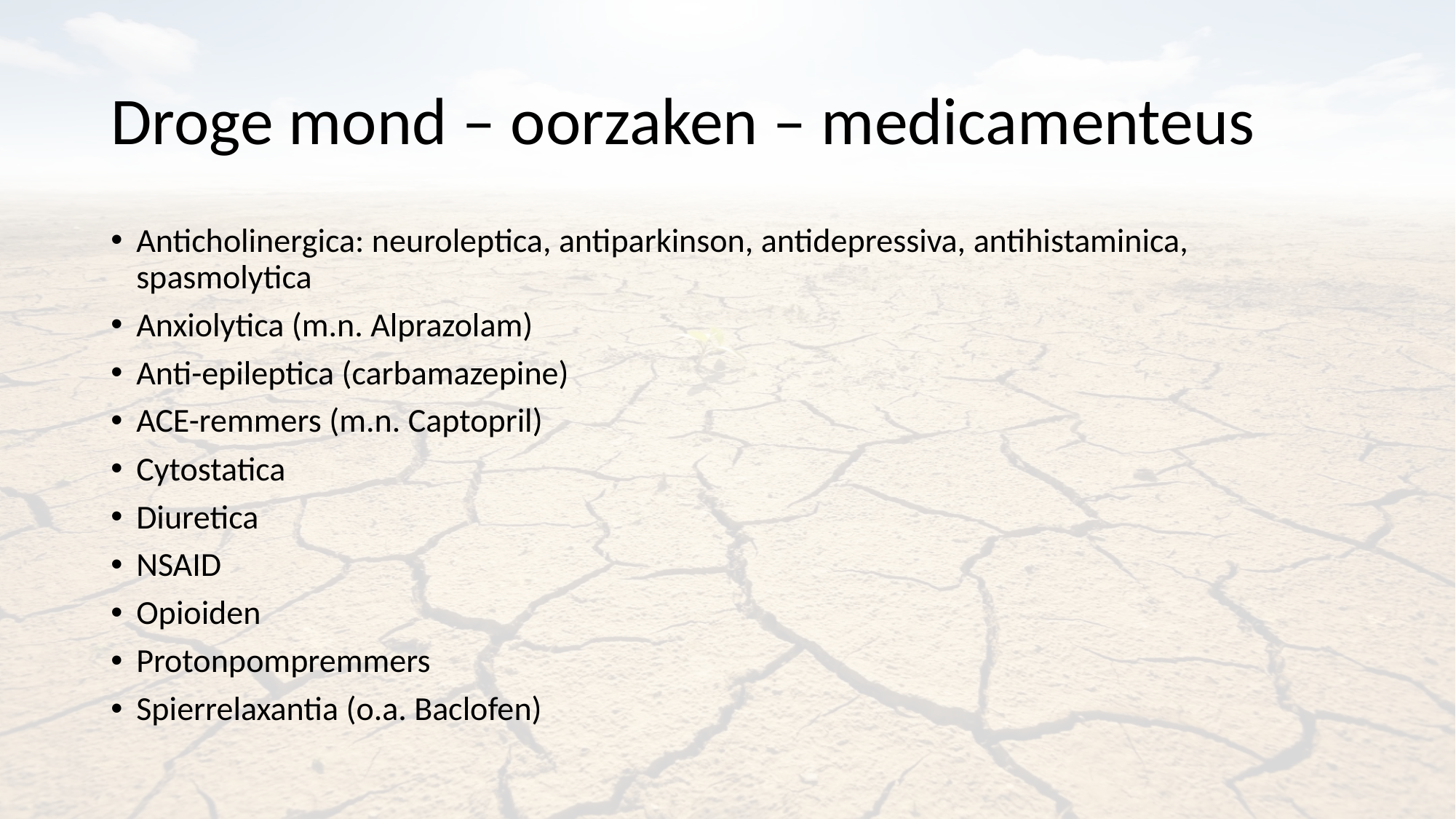

# Droge mond – oorzaken – medicamenteus
Anticholinergica: neuroleptica, antiparkinson, antidepressiva, antihistaminica, spasmolytica
Anxiolytica (m.n. Alprazolam)
Anti-epileptica (carbamazepine)
ACE-remmers (m.n. Captopril)
Cytostatica
Diuretica
NSAID
Opioiden
Protonpompremmers
Spierrelaxantia (o.a. Baclofen)